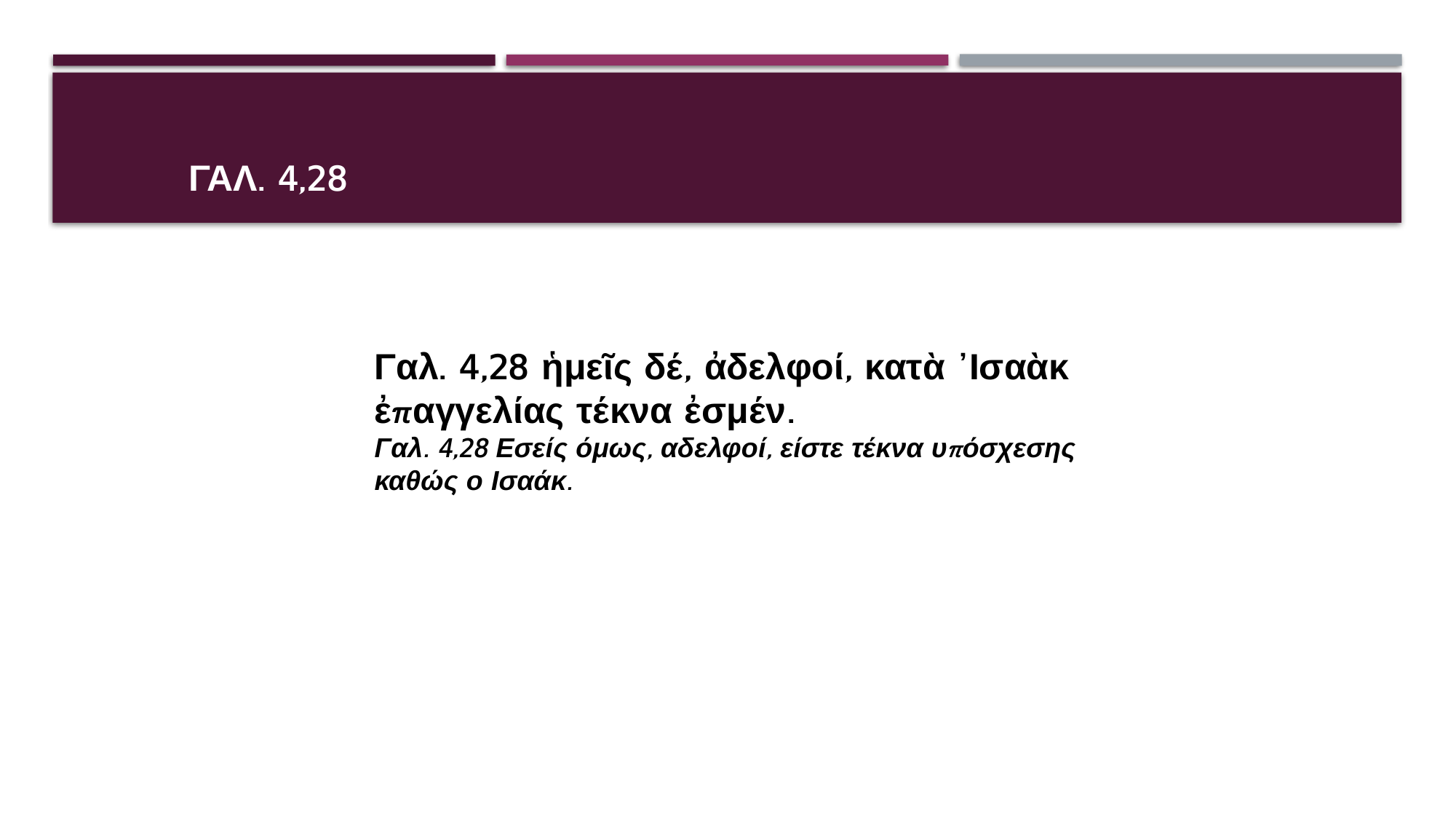

# Γαλ. 4,28
Γαλ. 4,28 ἡμεῖς δέ, ἀδελφοί, κατὰ ᾿Ισαὰκ ἐπαγγελίας τέκνα ἐσμέν.
Γαλ. 4,28 Εσείς όμως, αδελφοί, είστε τέκνα υπόσχεσης καθώς ο Ισαάκ.